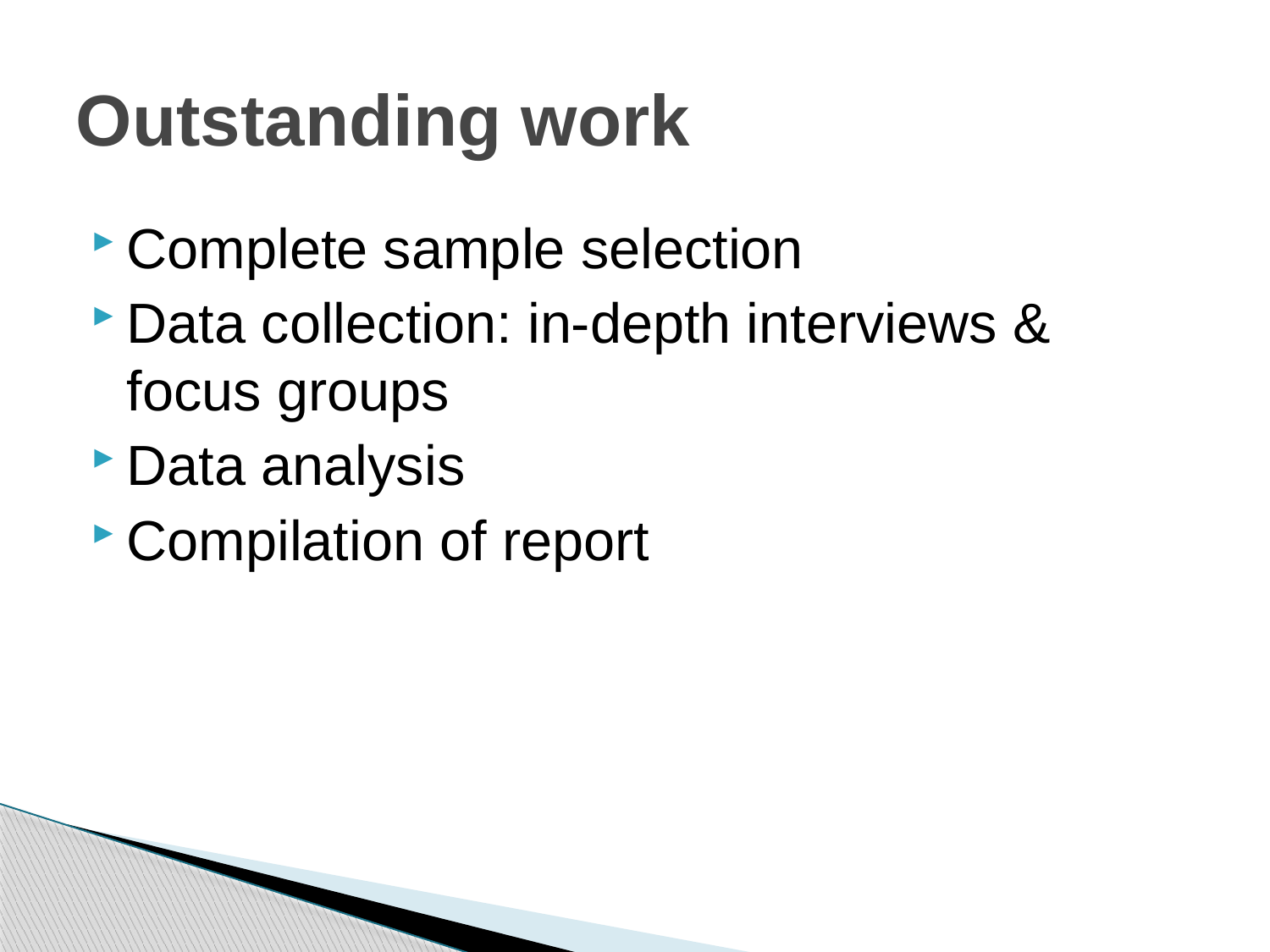

# Outstanding work
Complete sample selection
Data collection: in-depth interviews & focus groups
Data analysis
Compilation of report